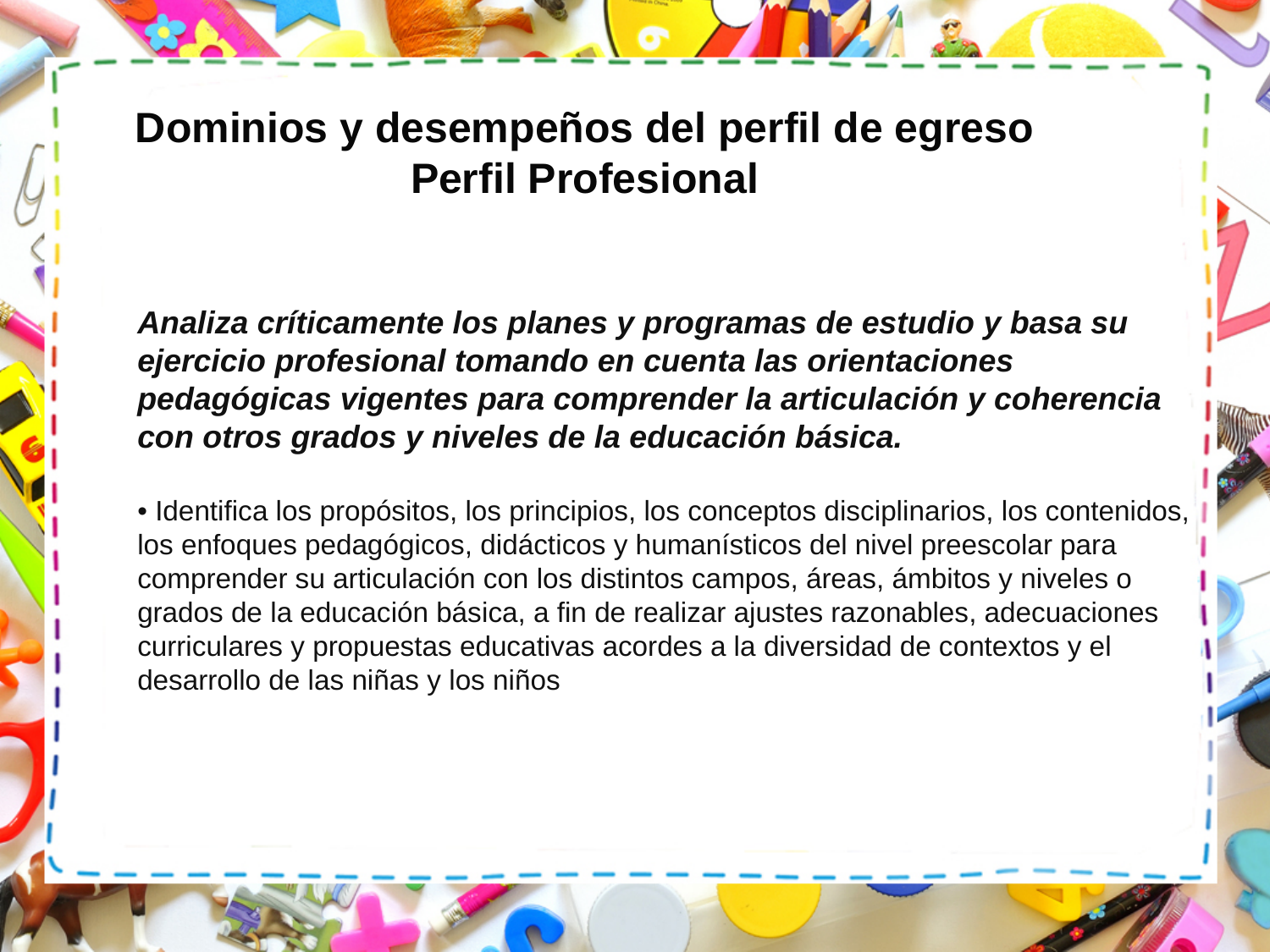

# Dominios y desempeños del perfil de egreso Perfil Profesional
Analiza críticamente los planes y programas de estudio y basa su ejercicio profesional tomando en cuenta las orientaciones pedagógicas vigentes para comprender la articulación y coherencia con otros grados y niveles de la educación básica.

• Identifica los propósitos, los principios, los conceptos disciplinarios, los contenidos, los enfoques pedagógicos, didácticos y humanísticos del nivel preescolar para comprender su articulación con los distintos campos, áreas, ámbitos y niveles o grados de la educación básica, a fin de realizar ajustes razonables, adecuaciones curriculares y propuestas educativas acordes a la diversidad de contextos y el desarrollo de las niñas y los niños